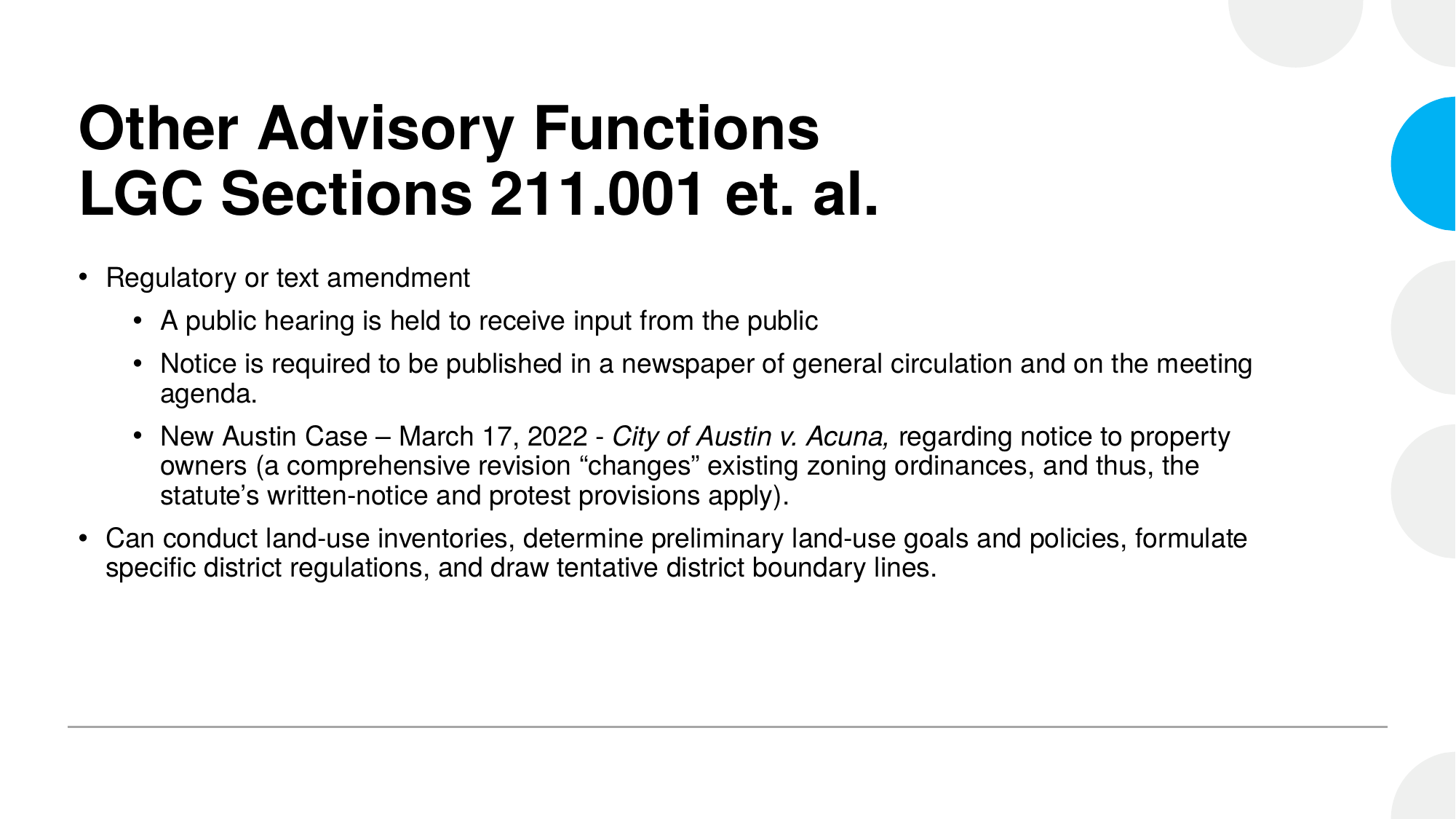

# Other Advisory Functions LGC Sections 211.001 et. al.
Regulatory or text amendment
A public hearing is held to receive input from the public
Notice is required to be published in a newspaper of general circulation and on the meeting agenda.
New Austin Case – March 17, 2022 - City of Austin v. Acuna, regarding notice to property owners (a comprehensive revision “changes” existing zoning ordinances, and thus, the statute’s written-notice and protest provisions apply).
Can conduct land-use inventories, determine preliminary land-use goals and policies, formulate specific district regulations, and draw tentative district boundary lines.